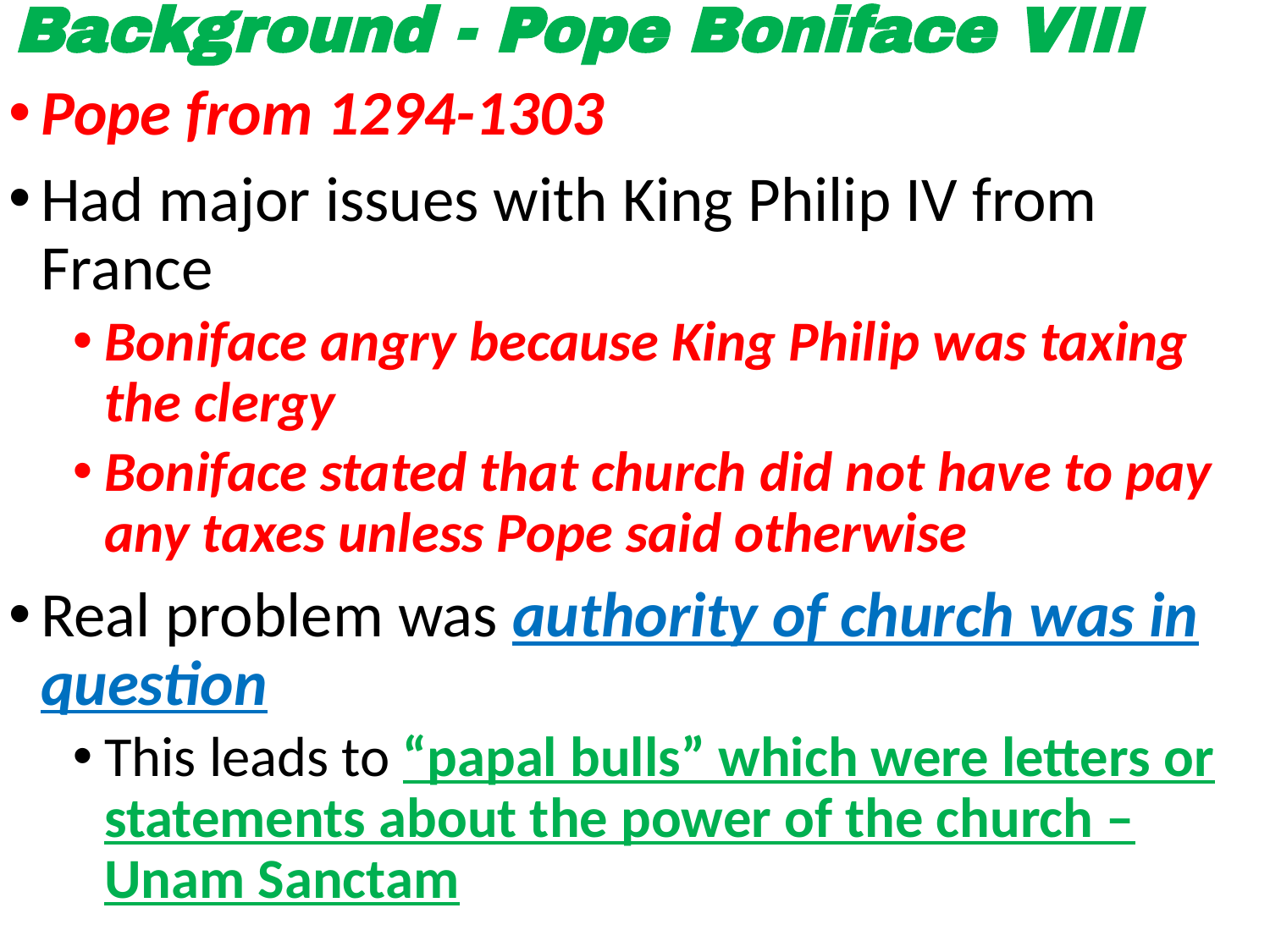

# Background - Pope Boniface VIII
Pope from 1294-1303
Had major issues with King Philip IV from France
Boniface angry because King Philip was taxing the clergy
Boniface stated that church did not have to pay any taxes unless Pope said otherwise
Real problem was authority of church was in question
This leads to “papal bulls” which were letters or statements about the power of the church – Unam Sanctam